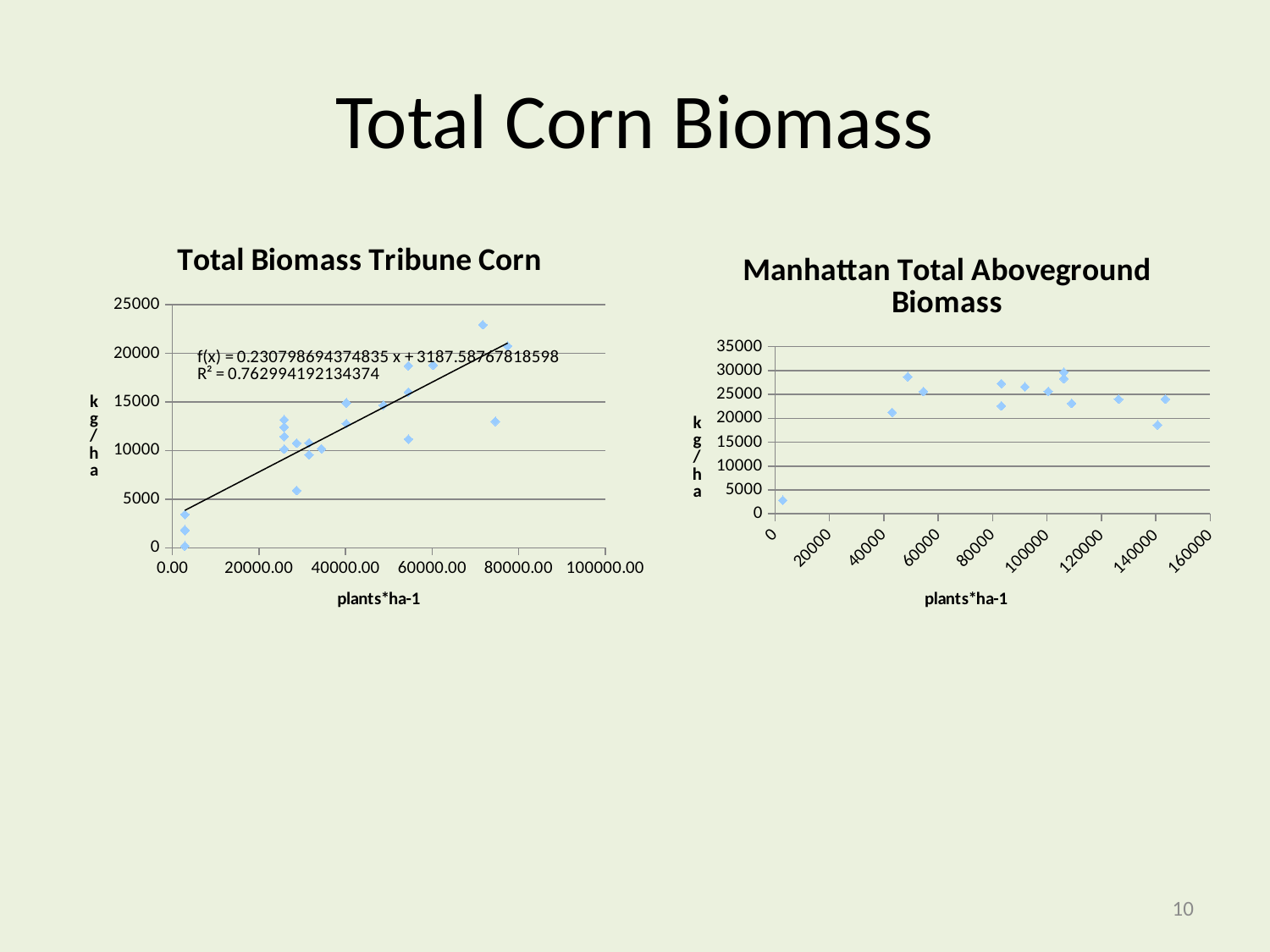

# Total Corn Biomass

### Chart: Total Biomass Tribune Corn

| Category |  |
|---|---|

### Chart: Manhattan Total Aboveground Biomass

| Category |  |
|---|---|
10